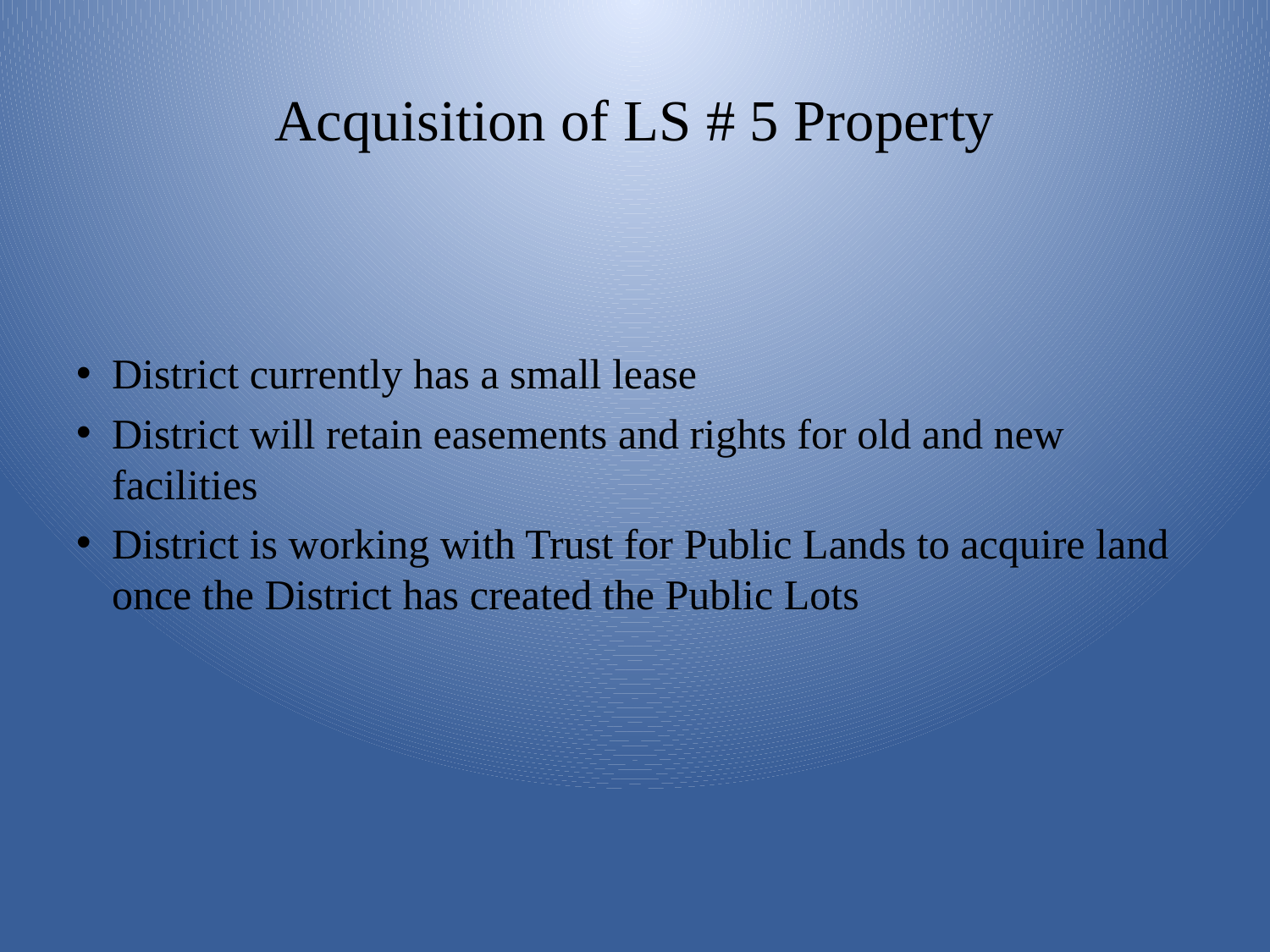

# Acquisition of LS # 5 Property

District currently has a small lease
District will retain easements and rights for old and new facilities
District is working with Trust for Public Lands to acquire land once the District has created the Public Lots